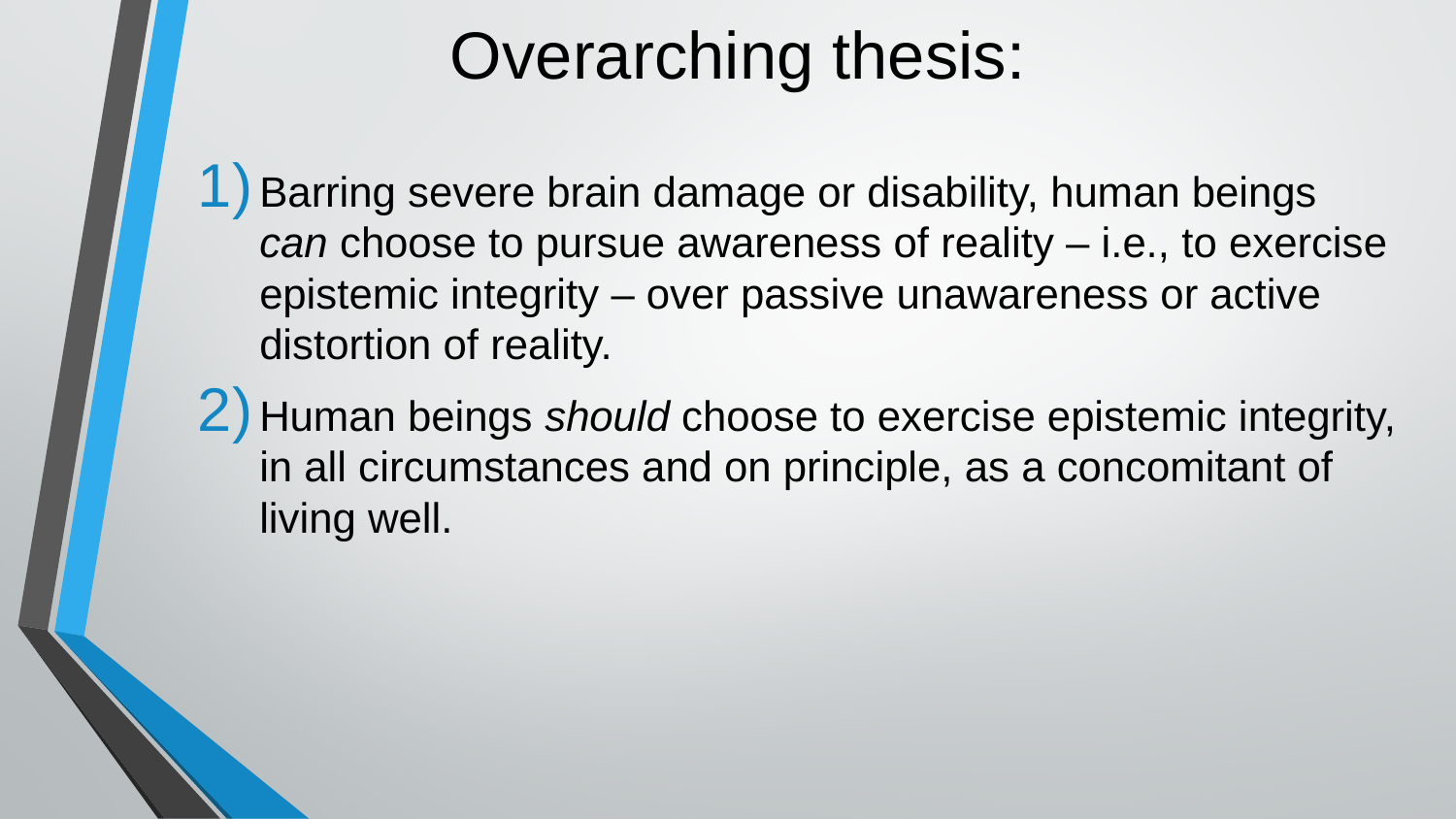

# Overarching thesis:
Barring severe brain damage or disability, human beings can choose to pursue awareness of reality – i.e., to exercise epistemic integrity – over passive unawareness or active distortion of reality.
Human beings should choose to exercise epistemic integrity, in all circumstances and on principle, as a concomitant of living well.